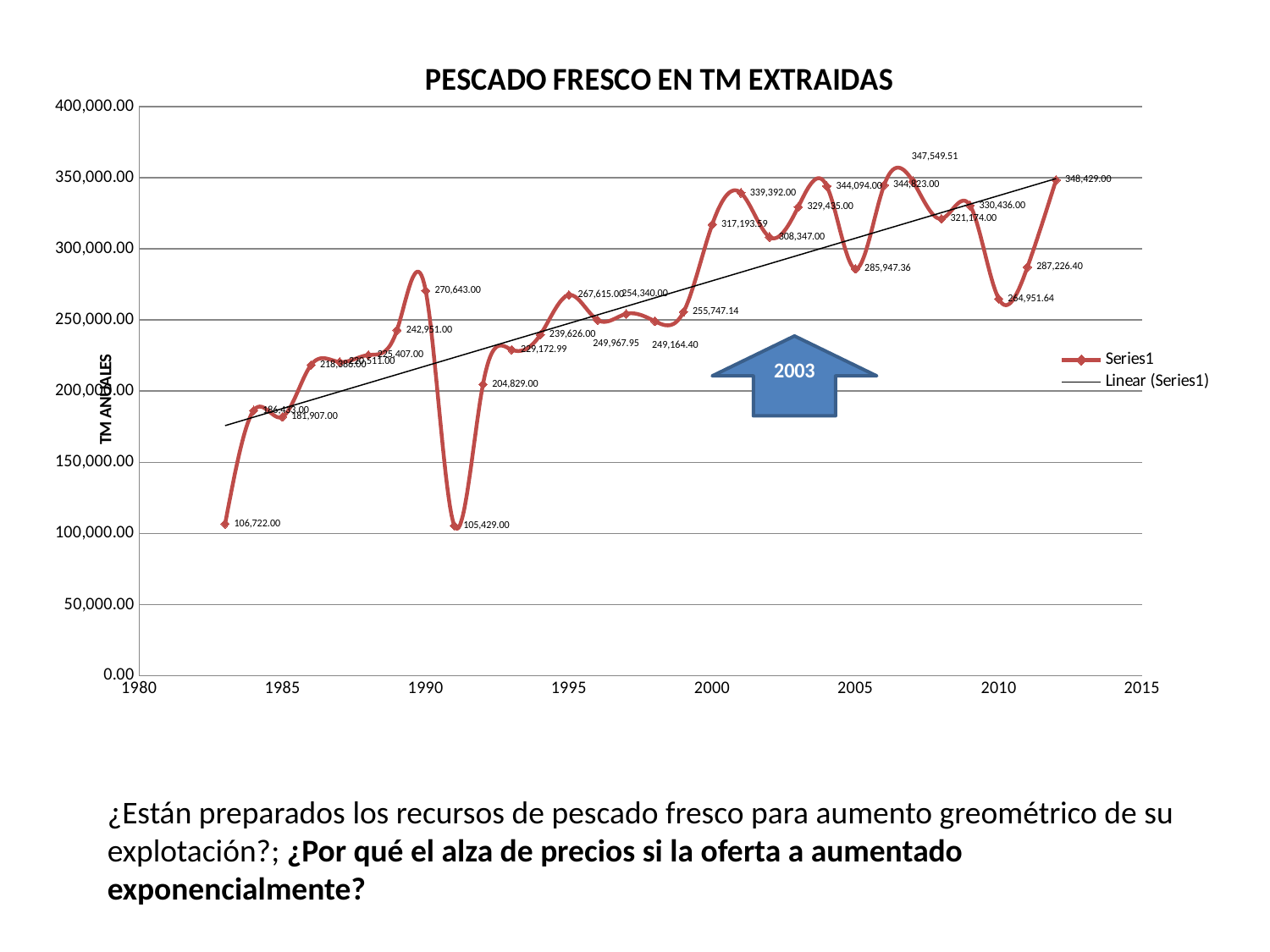

### Chart: PESCADO FRESCO EN TM EXTRAIDAS

| Category |  |
|---|---|
¿Están preparados los recursos de pescado fresco para aumento greométrico de su explotación?; ¿Por qué el alza de precios si la oferta a aumentado exponencialmente?